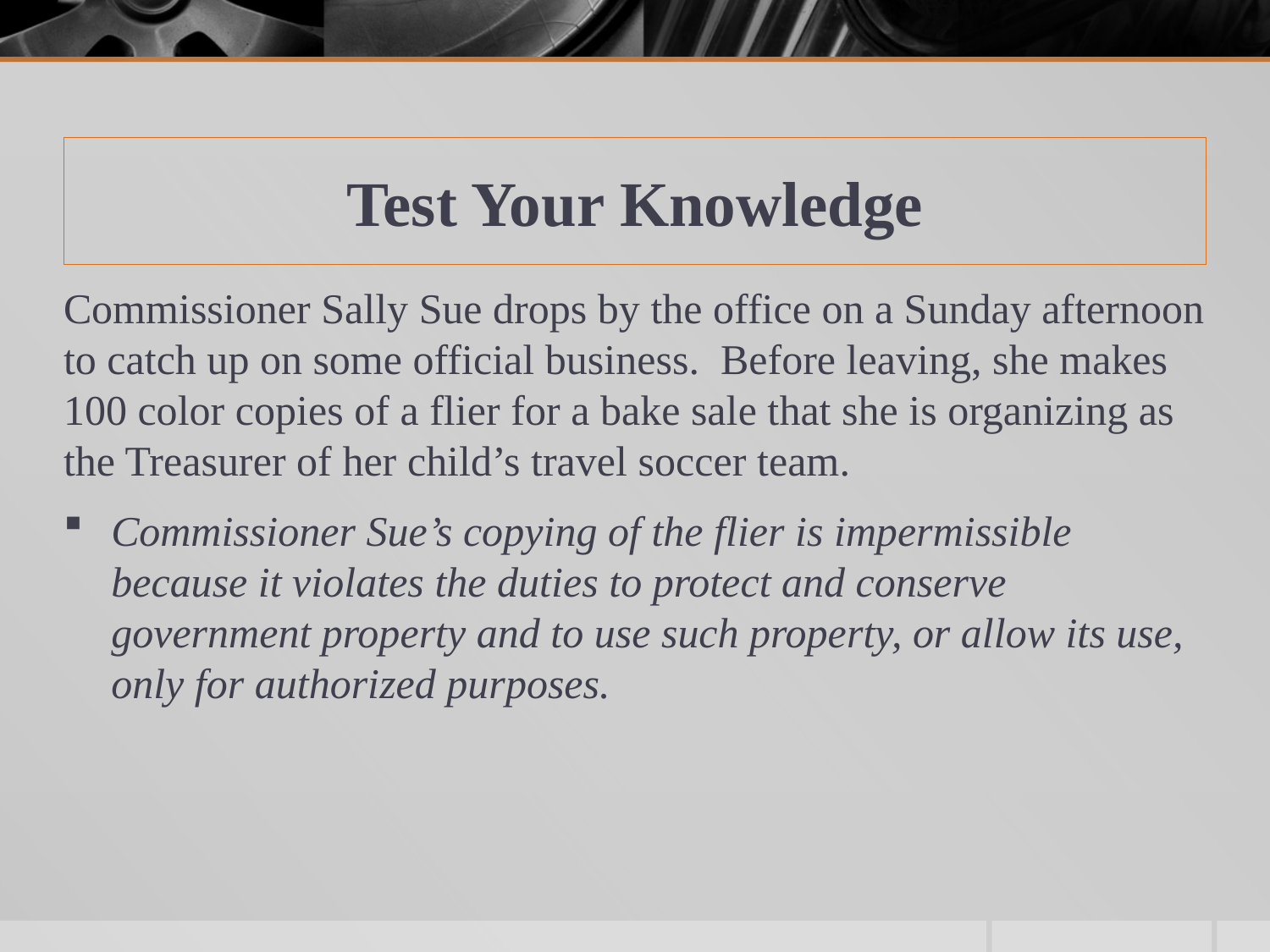

# Test Your Knowledge
Commissioner Sally Sue drops by the office on a Sunday afternoon to catch up on some official business.  Before leaving, she makes 100 color copies of a flier for a bake sale that she is organizing as the Treasurer of her child’s travel soccer team.
Commissioner Sue’s copying of the flier is impermissible because it violates the duties to protect and conserve government property and to use such property, or allow its use, only for authorized purposes.